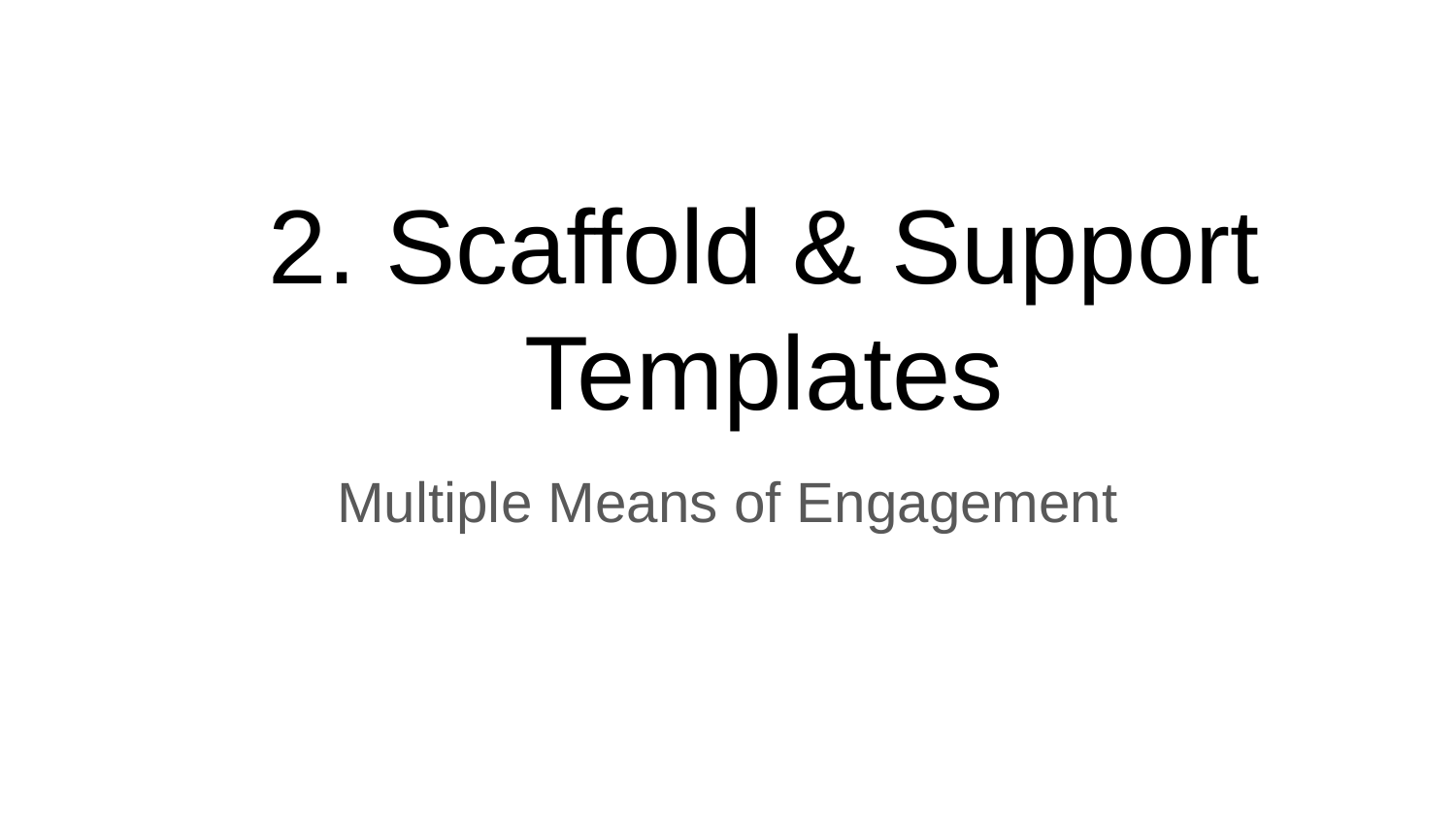

# 2. Scaffold & Support Templates
Multiple Means of Engagement